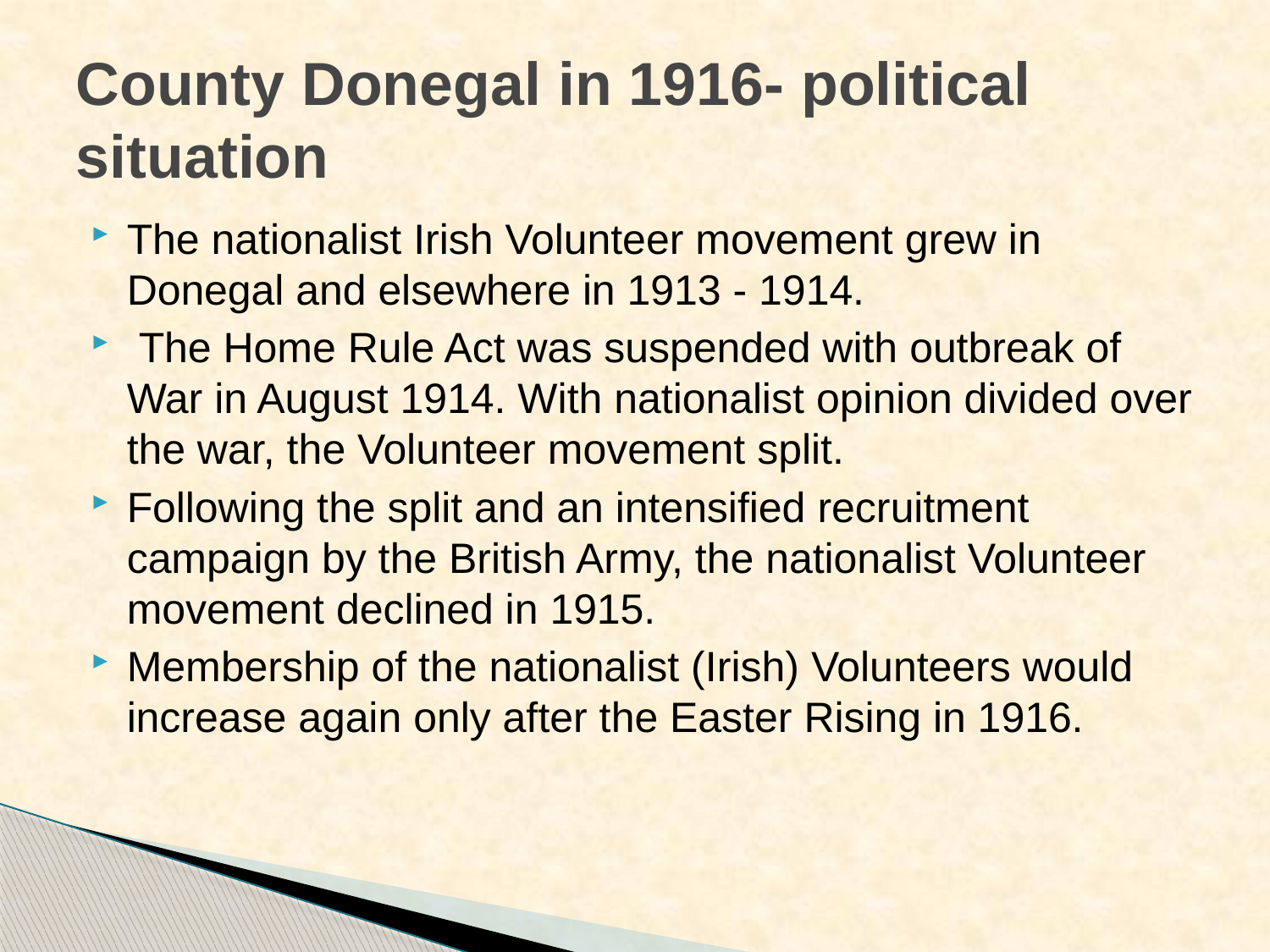

# County Donegal in 1916- political situation
The nationalist Irish Volunteer movement grew in Donegal and elsewhere in 1913 - 1914.
 The Home Rule Act was suspended with outbreak of War in August 1914. With nationalist opinion divided over the war, the Volunteer movement split.
Following the split and an intensified recruitment campaign by the British Army, the nationalist Volunteer movement declined in 1915.
Membership of the nationalist (Irish) Volunteers would increase again only after the Easter Rising in 1916.